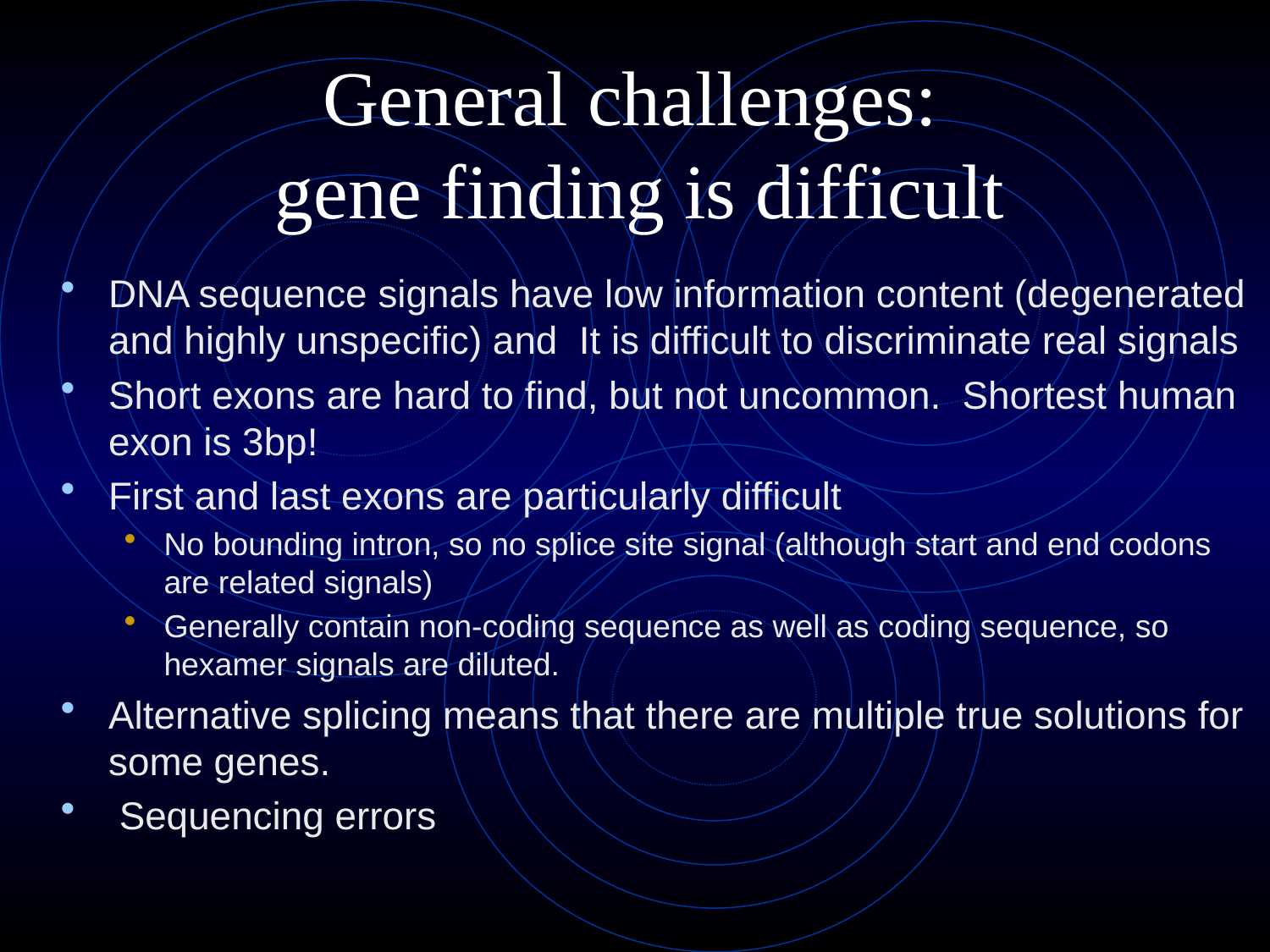

# General challenges: gene finding is difficult
DNA sequence signals have low information content (degenerated and highly unspecific) and  It is difficult to discriminate real signals
Short exons are hard to find, but not uncommon.  Shortest human exon is 3bp!
First and last exons are particularly difficult
No bounding intron, so no splice site signal (although start and end codons are related signals)
Generally contain non-coding sequence as well as coding sequence, so hexamer signals are diluted.
Alternative splicing means that there are multiple true solutions for some genes.
 Sequencing errors